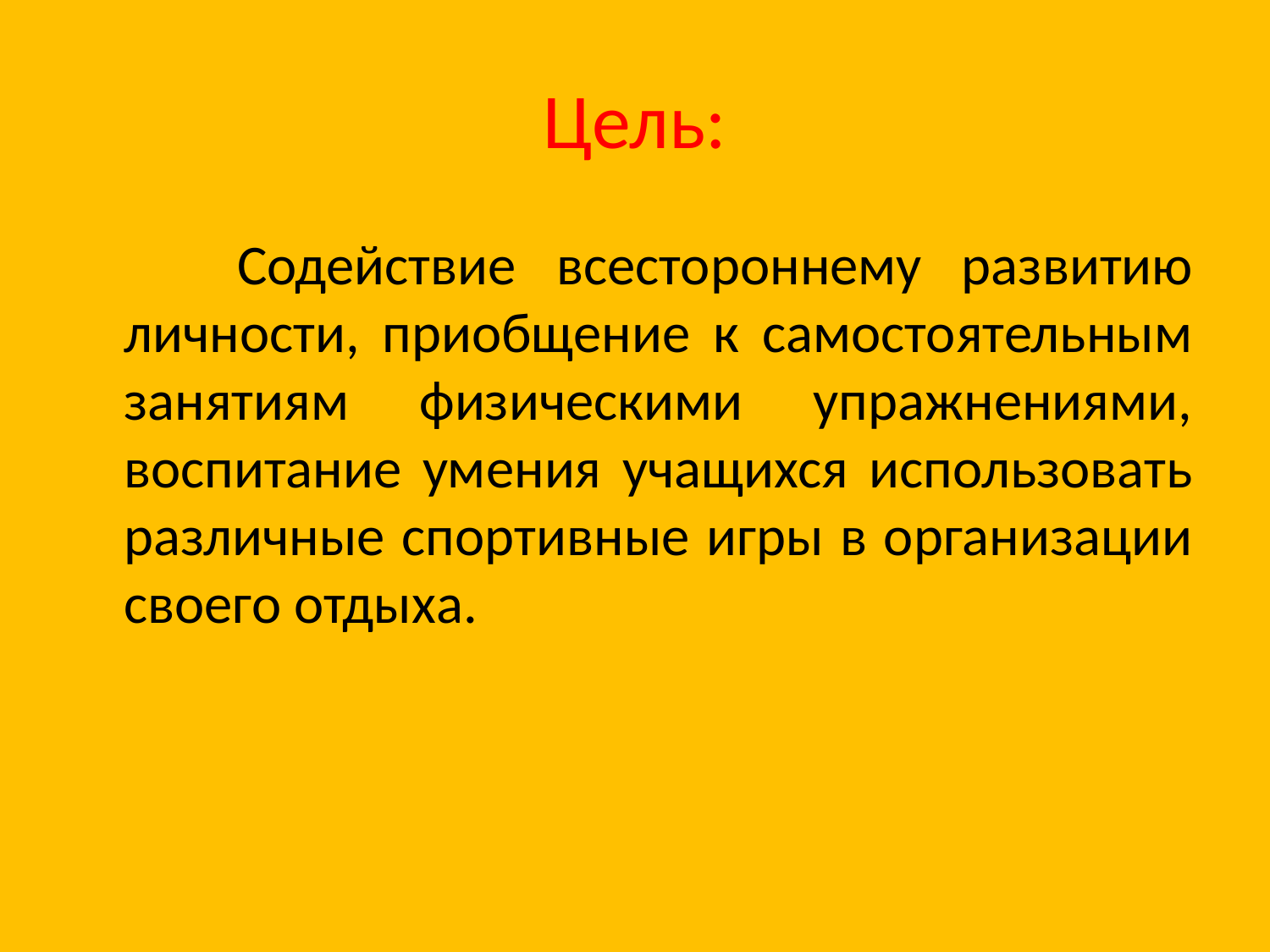

# Цель:
    Содействие всестороннему развитию личности, приобщение к самостоятельным занятиям физическими упражнениями, воспитание умения учащихся использовать различные спортивные игры в организации своего отдыха.